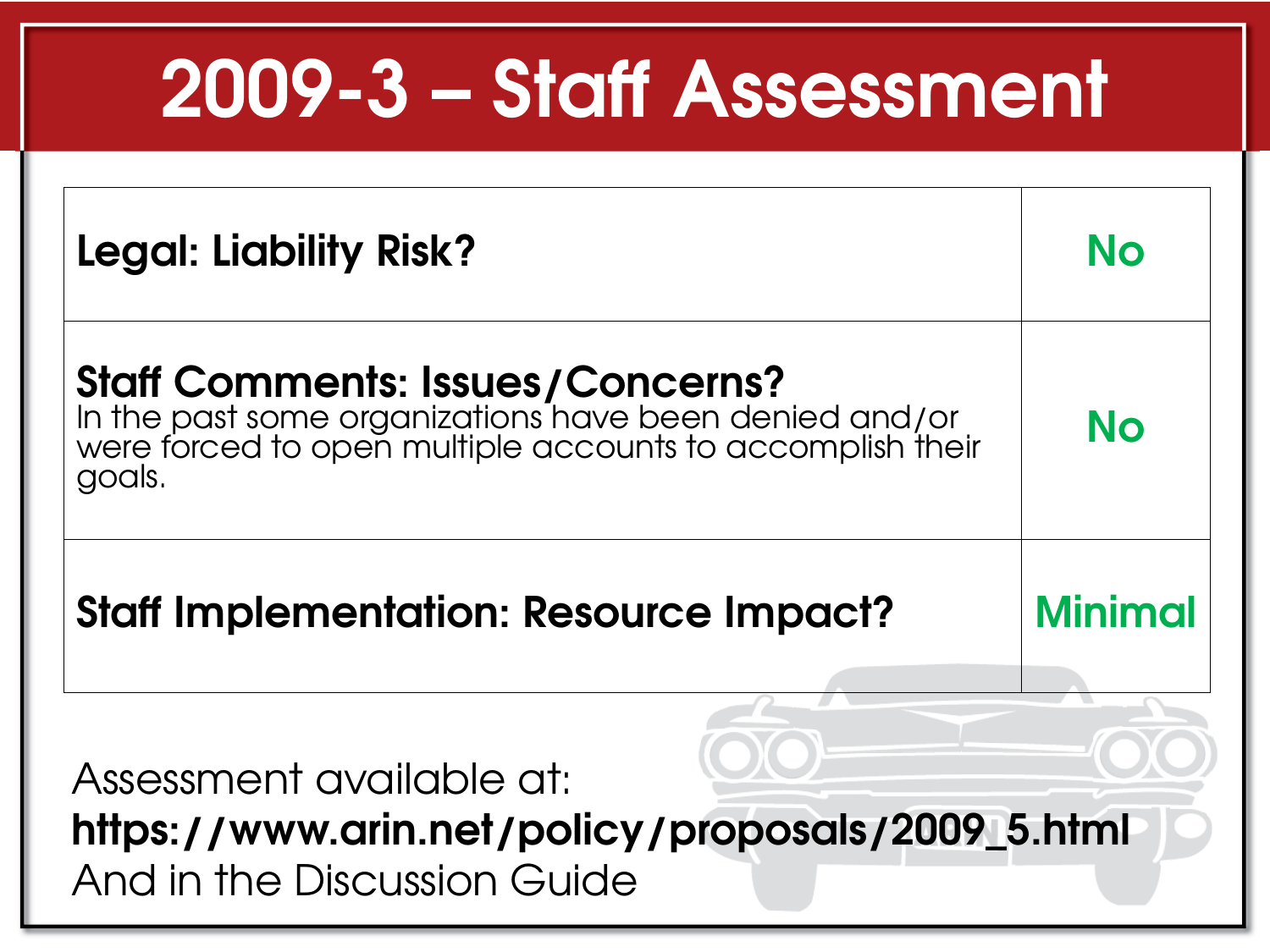

# 2009-3 – Staff Assessment
| Legal: Liability Risk? | No |
| --- | --- |
| Staff Comments: Issues/Concerns? In the past some organizations have been denied and/or were forced to open multiple accounts to accomplish their goals. | No |
| Staff Implementation: Resource Impact? | Minimal |
Assessment available at:
https://www.arin.net/policy/proposals/2009_5.html
And in the Discussion Guide